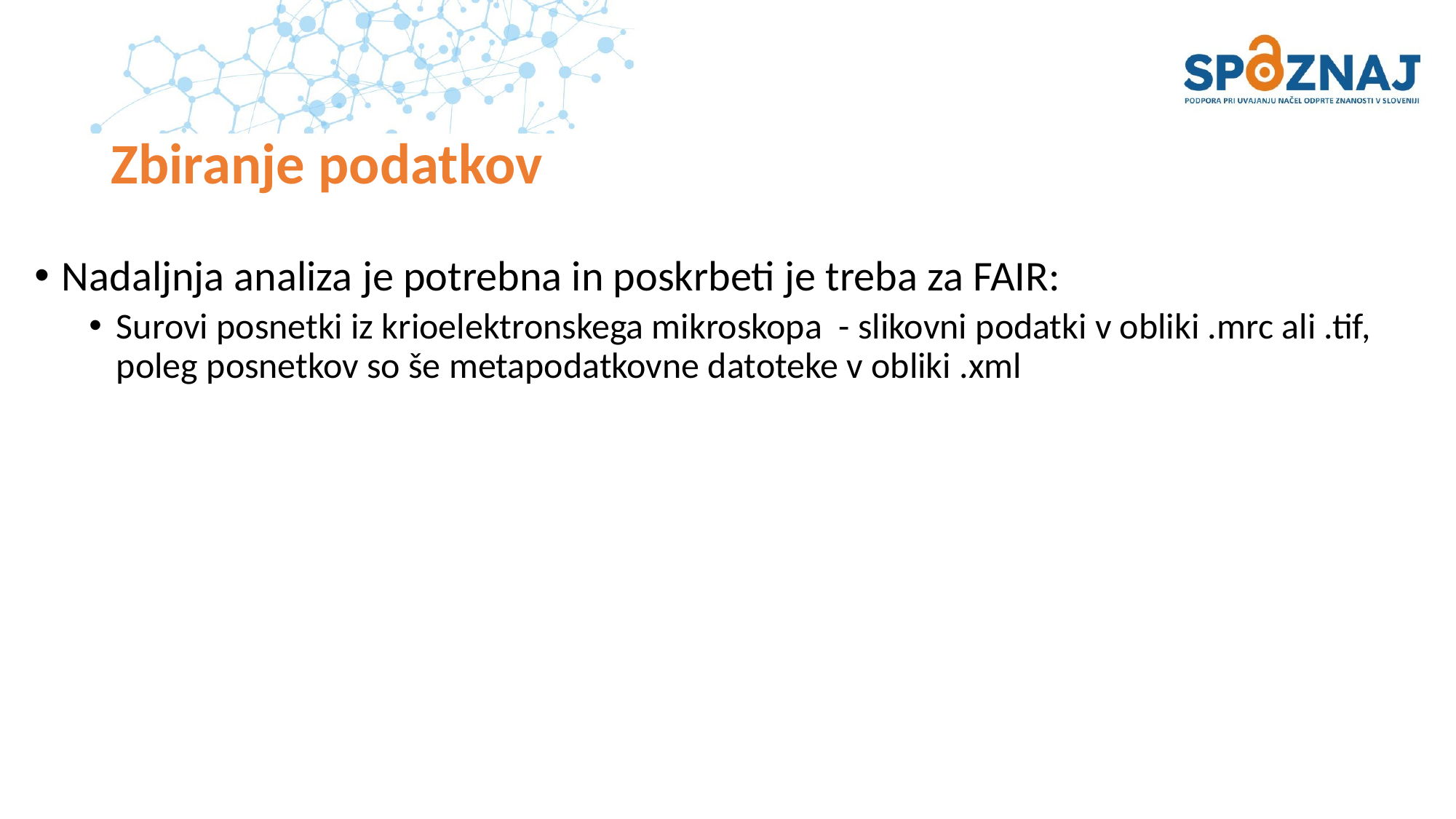

# Zbiranje podatkov
Nadaljnja analiza je potrebna in poskrbeti je treba za FAIR:
Surovi posnetki iz krioelektronskega mikroskopa  - slikovni podatki v obliki .mrc ali .tif, poleg posnetkov so še metapodatkovne datoteke v obliki .xml